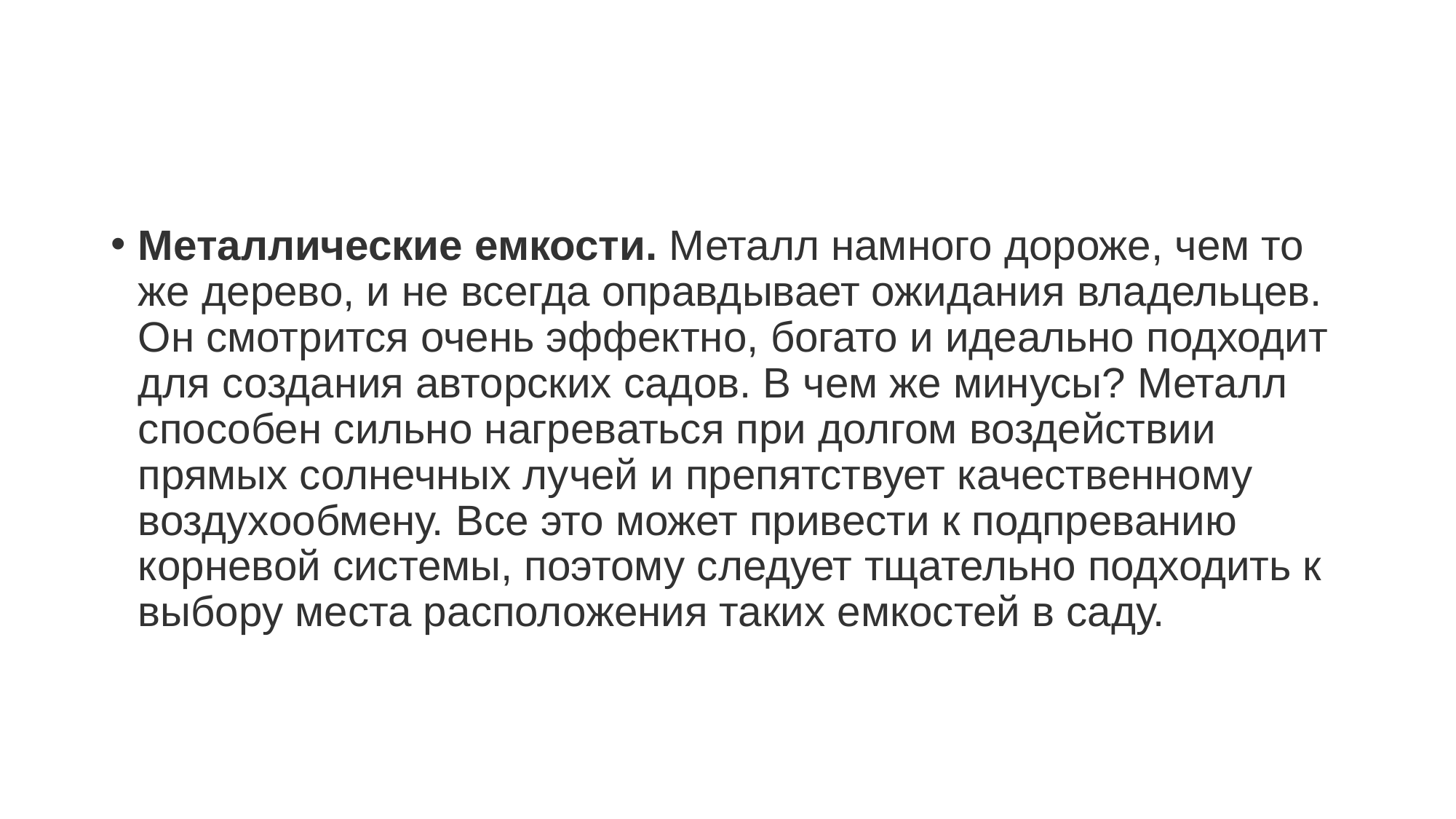

#
Металлические емкости. Металл намного дороже, чем то же дерево, и не всегда оправдывает ожидания владельцев. Он смотрится очень эффектно, богато и идеально подходит для создания авторских садов. В чем же минусы? Металл способен сильно нагреваться при долгом воздействии прямых солнечных лучей и препятствует качественному воздухообмену. Все это может привести к подпреванию корневой системы, поэтому следует тщательно подходить к выбору места расположения таких емкостей в саду.